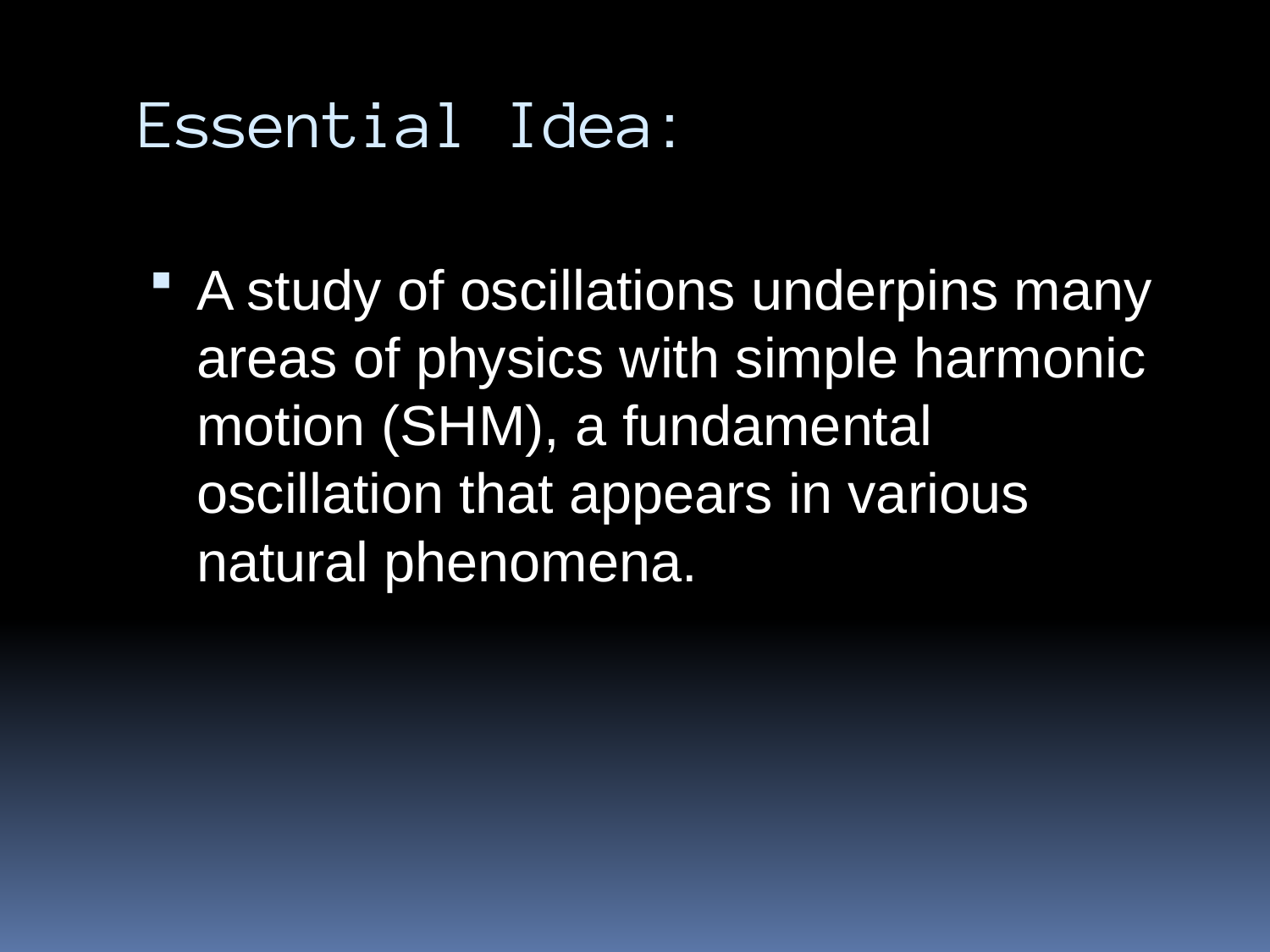

# Essential Idea:
A study of oscillations underpins many areas of physics with simple harmonic motion (SHM), a fundamental oscillation that appears in various natural phenomena.